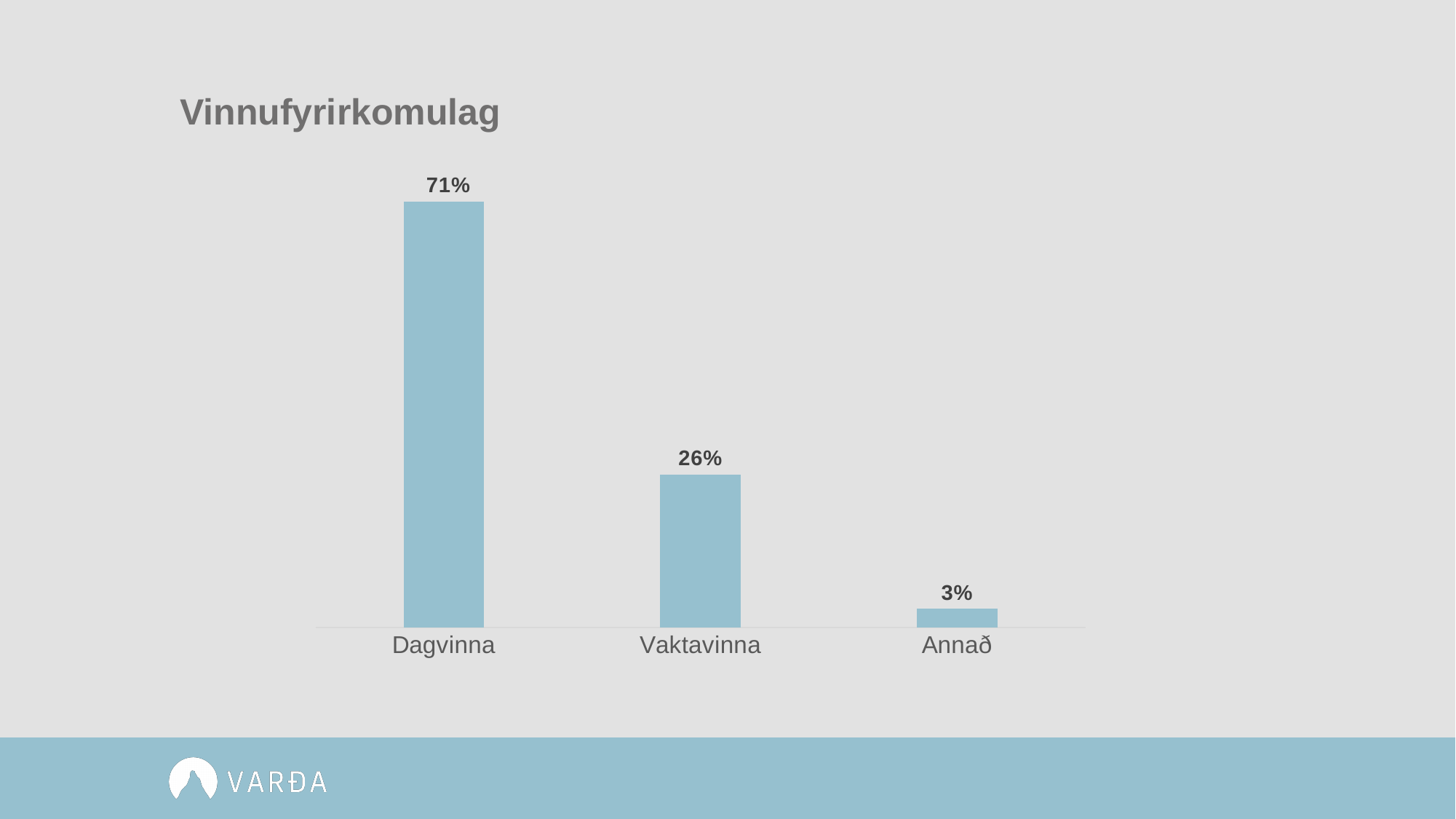

# Vinnufyrirkomulag

### Chart

| Category |  |
|---|---|
| Dagvinna | 0.713 |
| Vaktavinna | 0.256 |
| Annað | 0.031 |